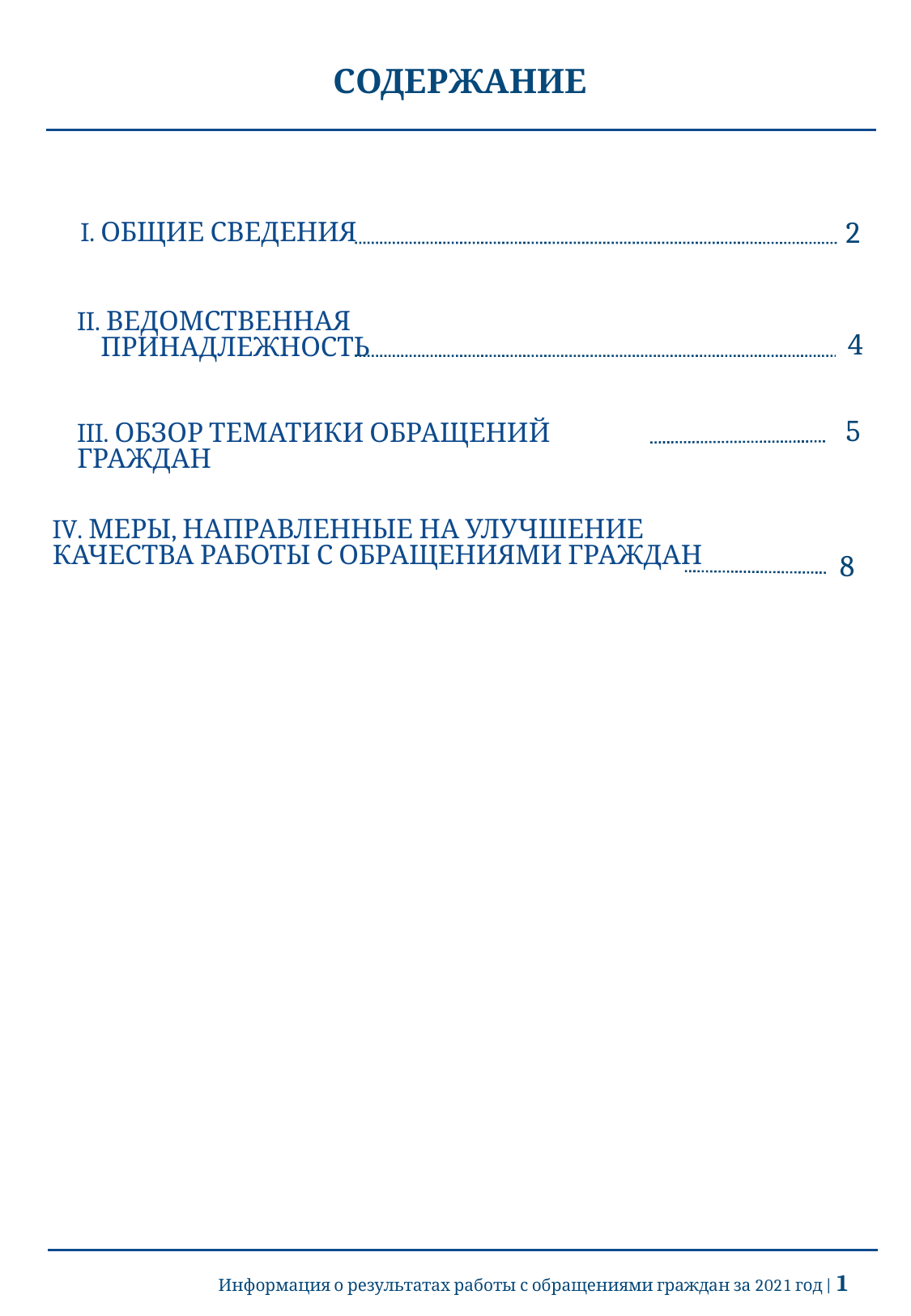

# СОДЕРЖАНИЕ
2
 I. ОБЩИЕ СВЕДЕНИЯ
II. ВЕДОМСТВЕННАЯ
    ПРИНАДЛЕЖНОСТЬ
4
5
III. ОБЗОР ТЕМАТИКИ ОБРАЩЕНИЙ ГРАЖДАН
IV. МЕРЫ, НАПРАВЛЕННЫЕ НА УЛУЧШЕНИЕ
КАЧЕСТВА РАБОТЫ С ОБРАЩЕНИЯМИ ГРАЖДАН
8
Информация о результатах работы с обращениями граждан за 2021 год | 1